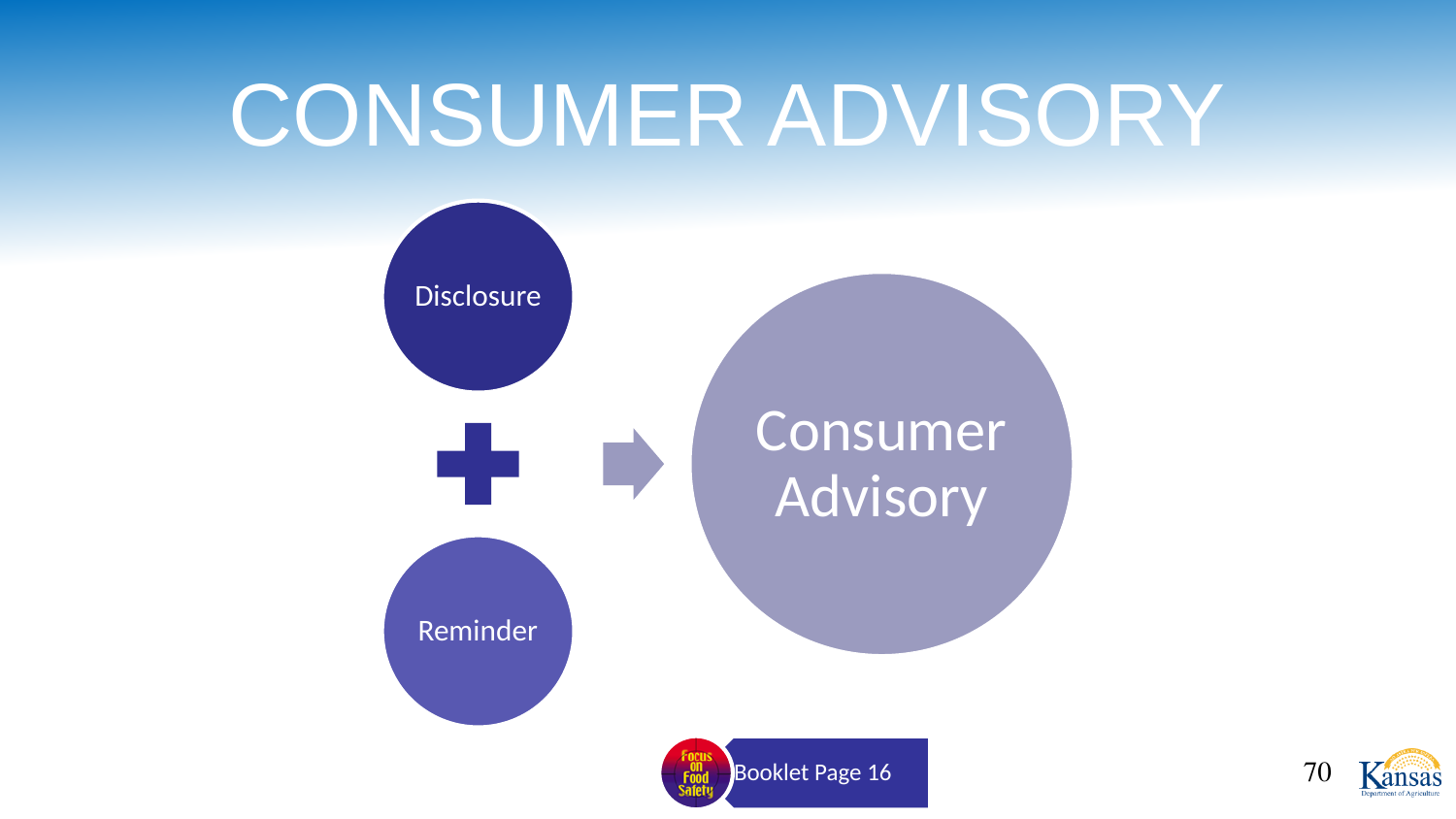

# CONSUMER ADVISORY
Disclosure

Reminder

Consumer Advisory
Booklet Page 16
70